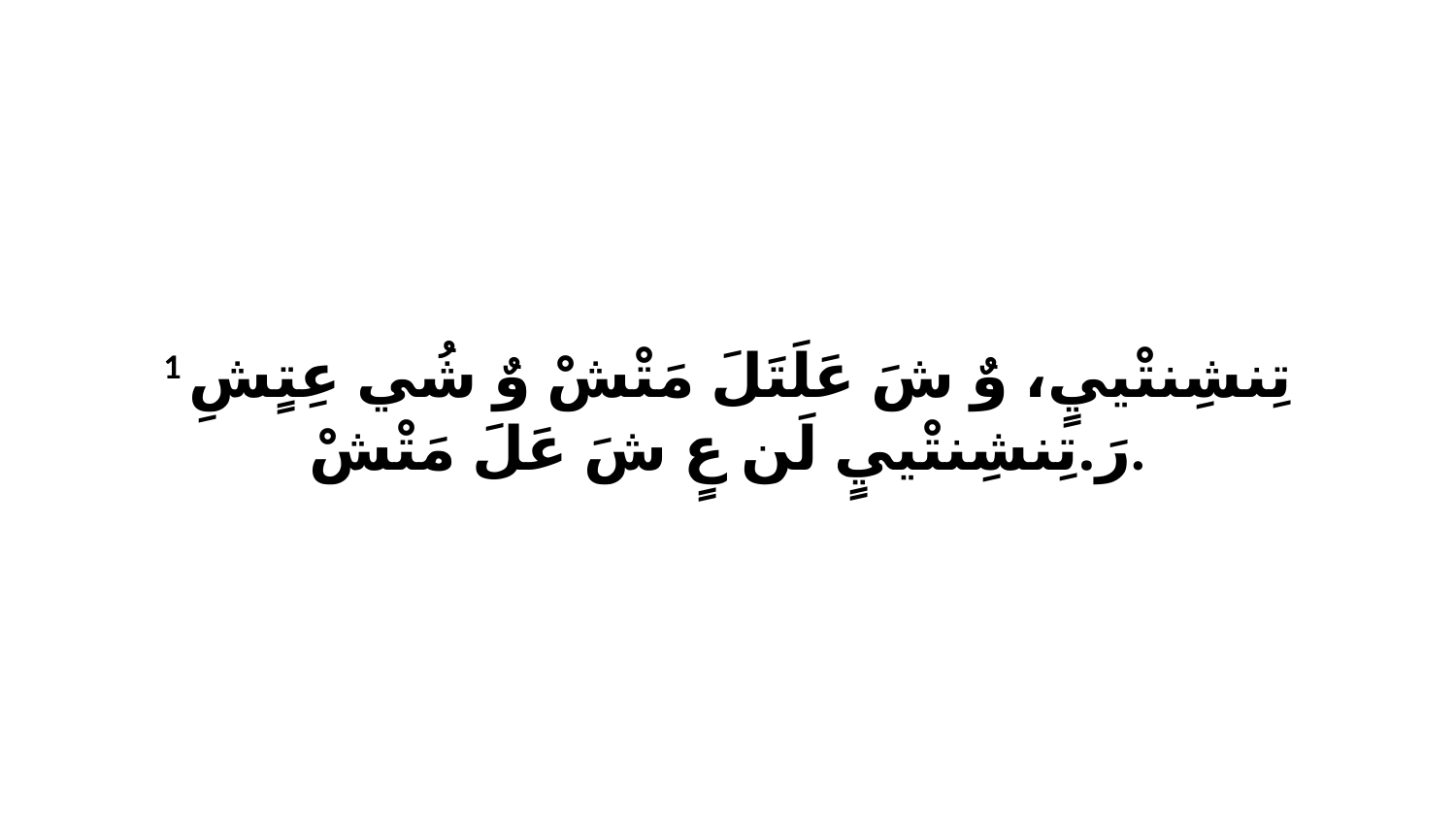

1 تِنشِنتْييٍ، وٌ شَ عَلَتَلَ مَتْشْ وٌ شُي عِتٍشِ رَ.تِنشِنتْييٍ لَن عٍ شَ عَلَ مَتْشْ.